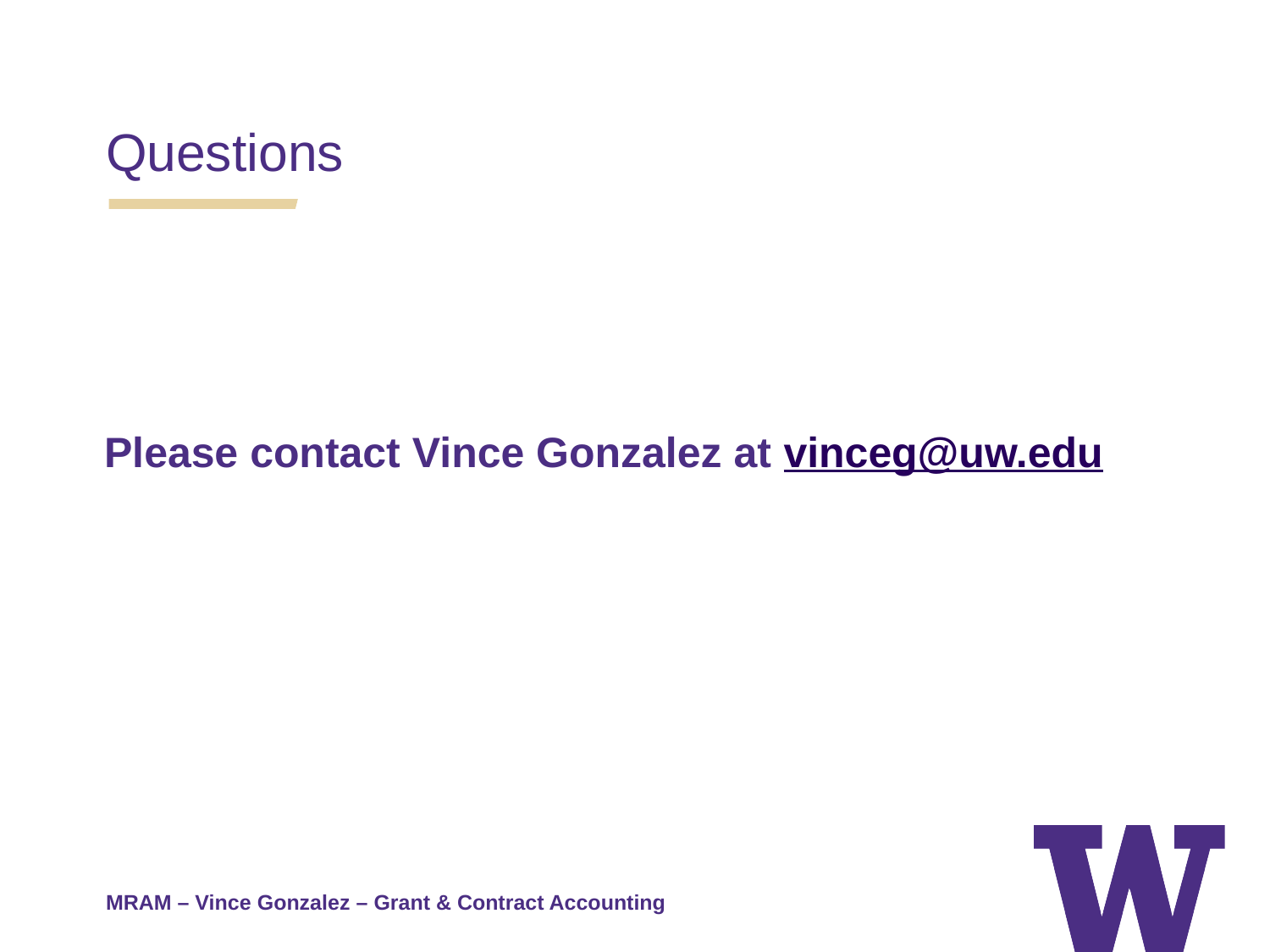

Questions

Please contact Vince Gonzalez at vinceg@uw.edu

MRAM – Vince Gonzalez – Grant & Contract Accounting